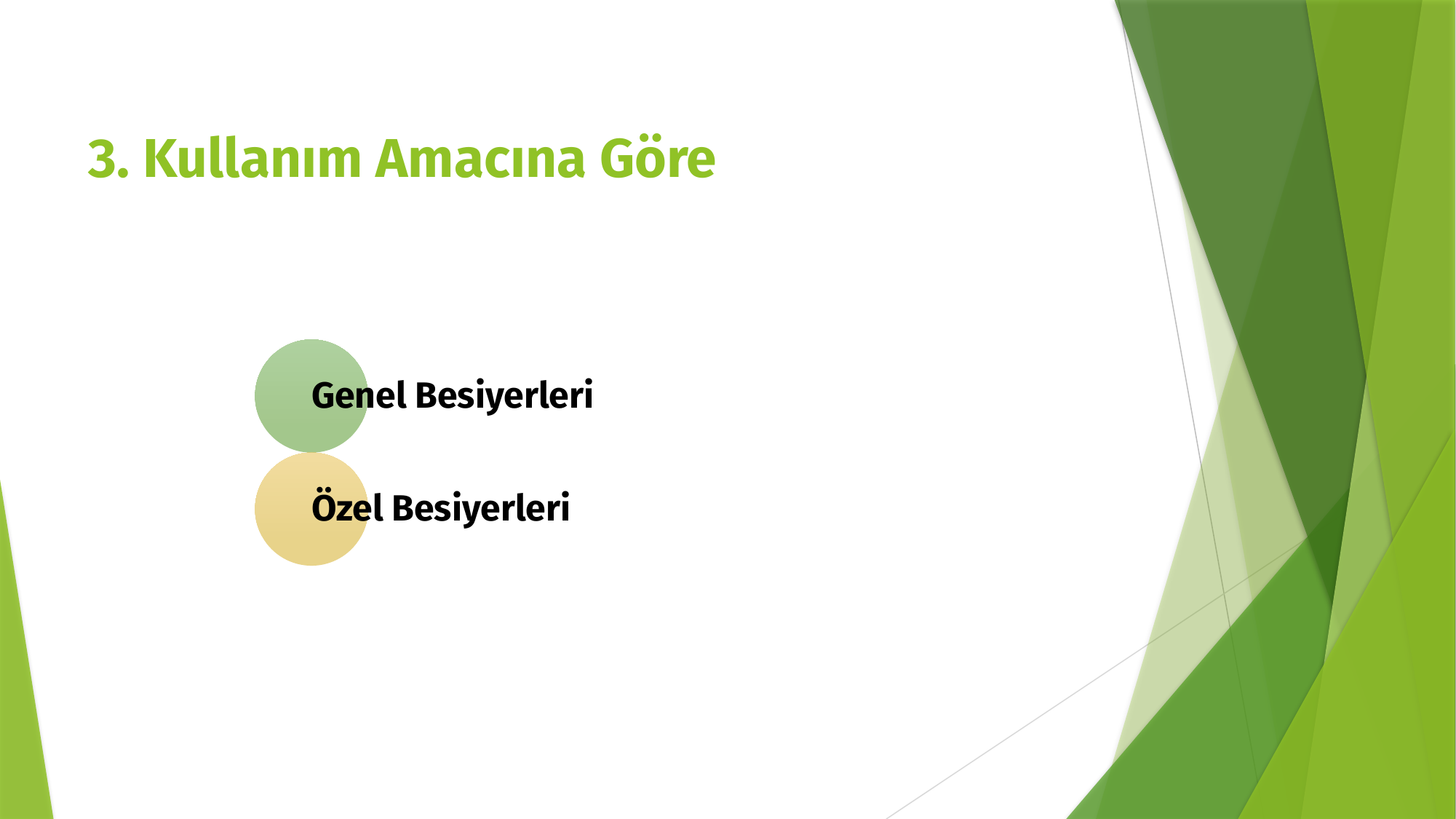

# 3. Kullanım Amacına Göre
Genel Besiyerleri
Özel Besiyerleri